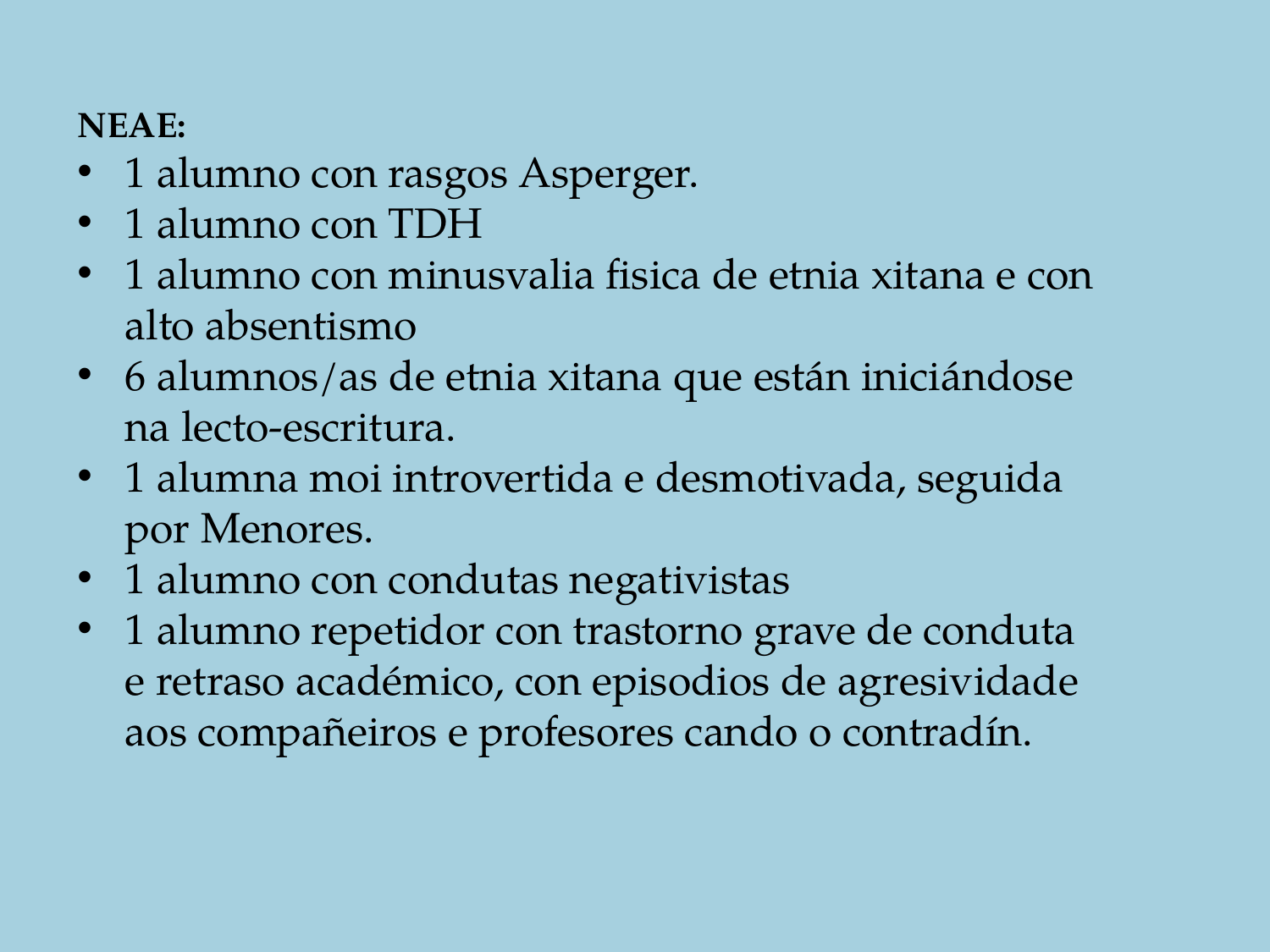

NEAE:
1 alumno con rasgos Asperger.
1 alumno con TDH
1 alumno con minusvalia fisica de etnia xitana e con alto absentismo
6 alumnos/as de etnia xitana que están iniciándose na lecto-escritura.
1 alumna moi introvertida e desmotivada, seguida por Menores.
1 alumno con condutas negativistas
1 alumno repetidor con trastorno grave de conduta e retraso académico, con episodios de agresividade aos compañeiros e profesores cando o contradín.